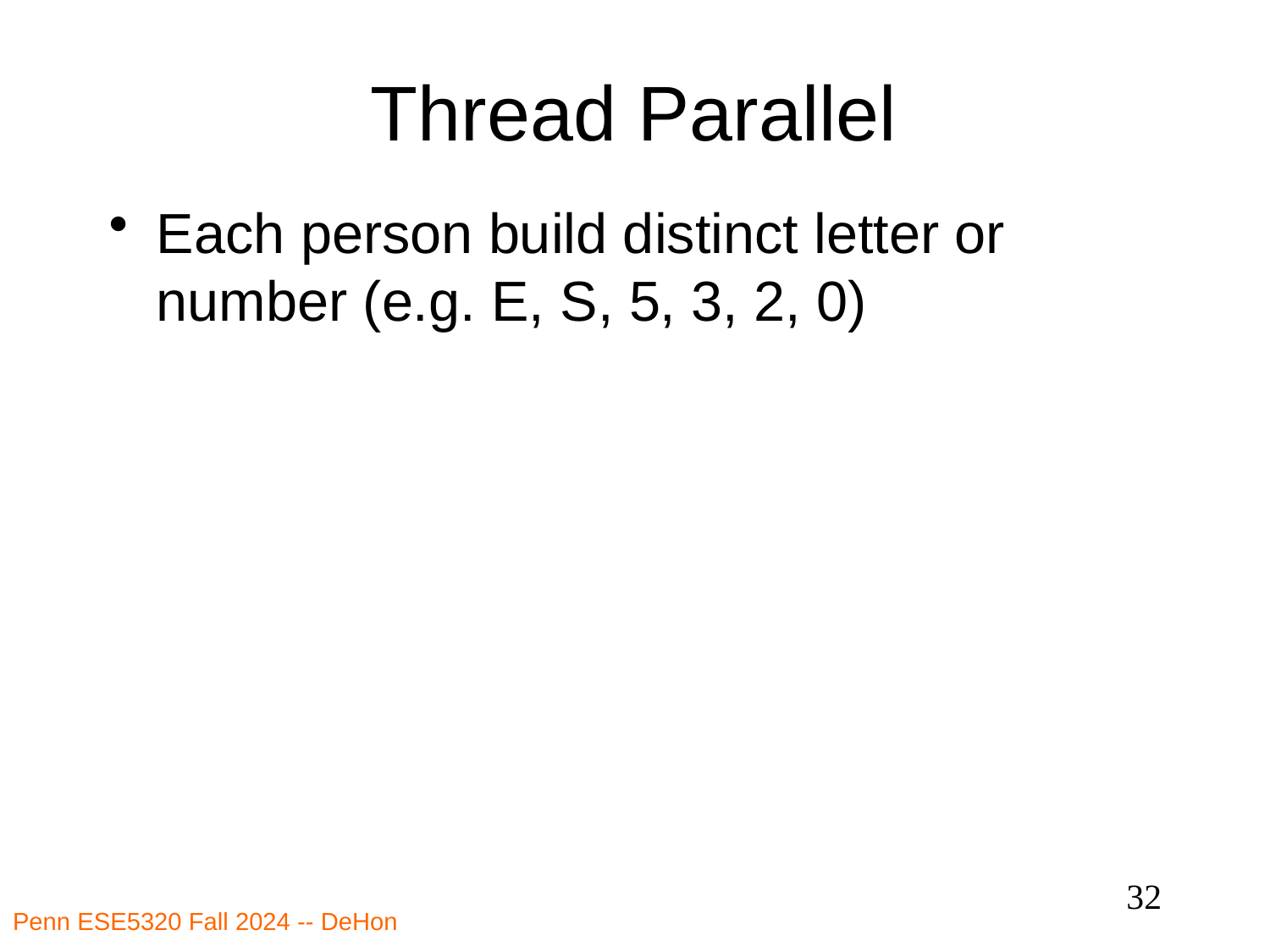

# Thread Parallel
Each person build distinct letter or number (e.g. E, S, 5, 3, 2, 0)

32
Penn ESE5320 Fall 2024 -- DeHon